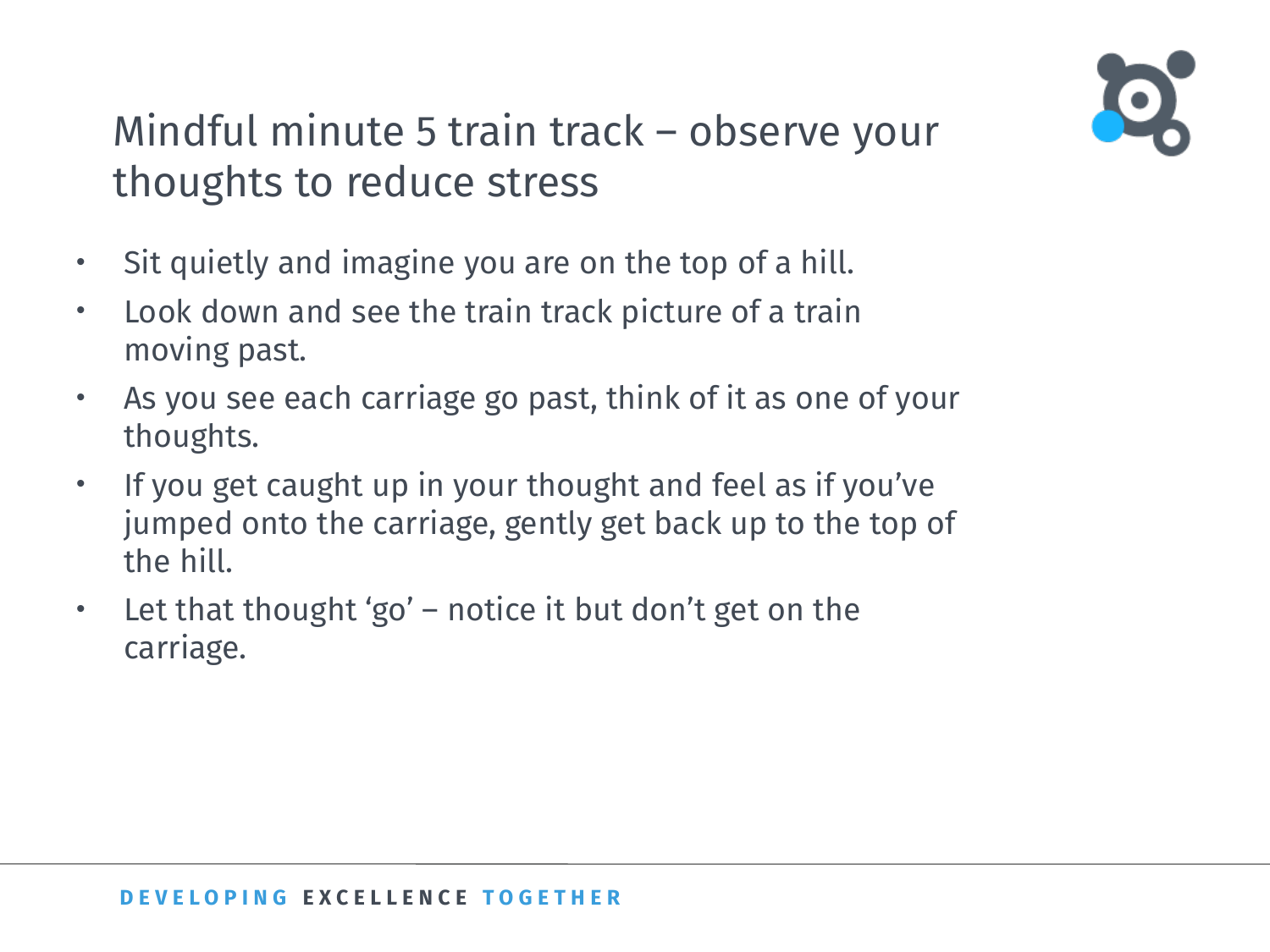

# Mindful minute 5 train track – observe your thoughts to reduce stress
Sit quietly and imagine you are on the top of a hill.
Look down and see the train track picture of a train moving past.
As you see each carriage go past, think of it as one of your thoughts.
If you get caught up in your thought and feel as if you’ve jumped onto the carriage, gently get back up to the top of the hill.
Let that thought ‘go’ – notice it but don’t get on the carriage.